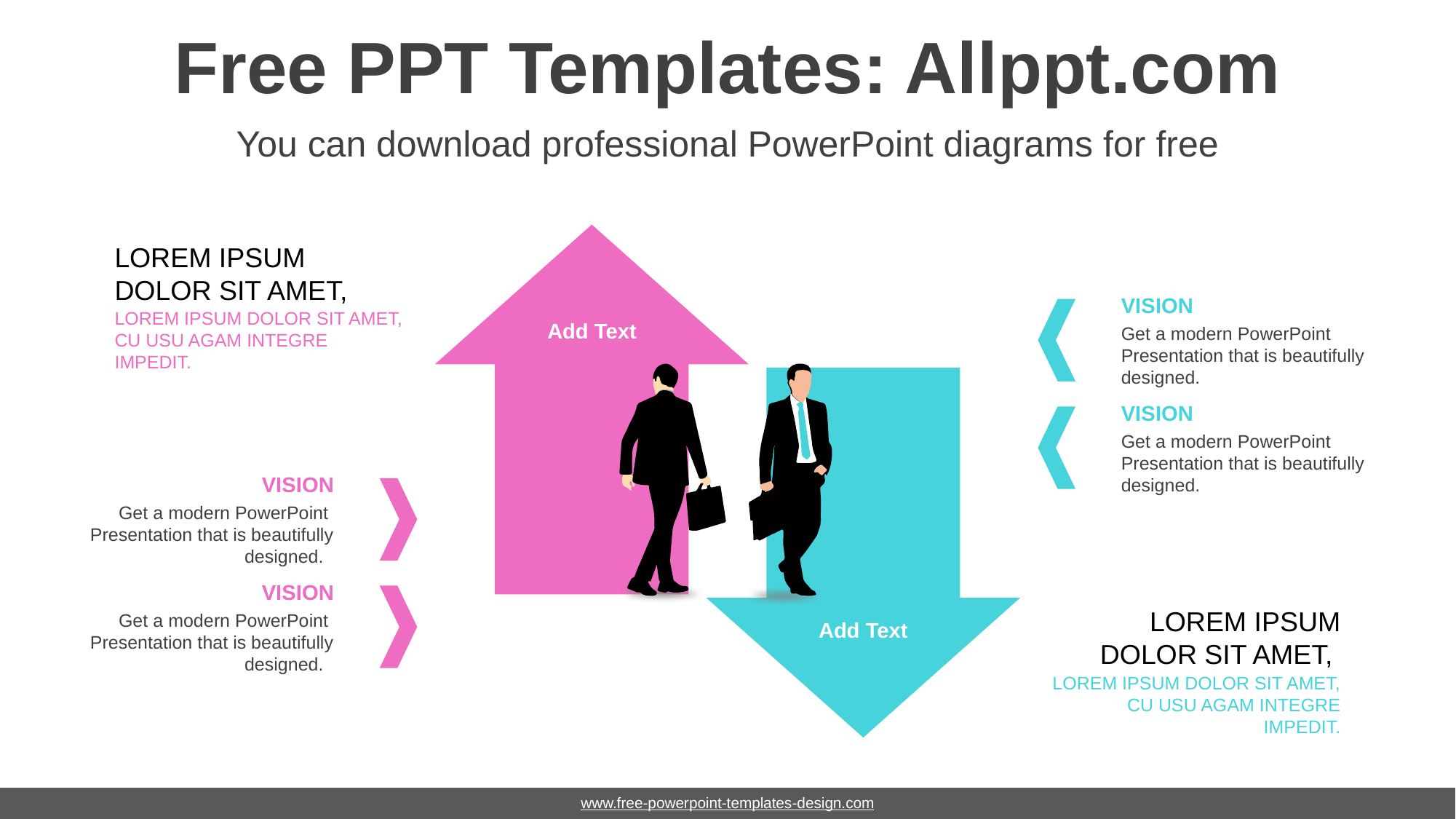

# Free PPT Templates: Allppt.com
You can download professional PowerPoint diagrams for free

LOREM IPSUM
DOLOR SIT AMET,
LOREM IPSUM DOLOR SIT AMET,
CU USU AGAM INTEGRE IMPEDIT.
VISION
Get a modern PowerPoint  Presentation that is beautifully designed.

VISION
Get a modern PowerPoint  Presentation that is beautifully designed.

Add Text

VISION
Get a modern PowerPoint  Presentation that is beautifully designed.

VISION
Get a modern PowerPoint  Presentation that is beautifully designed.

LOREM IPSUM
DOLOR SIT AMET,
LOREM IPSUM DOLOR SIT AMET,
CU USU AGAM INTEGRE IMPEDIT.
Add Text
www.free-powerpoint-templates-design.com